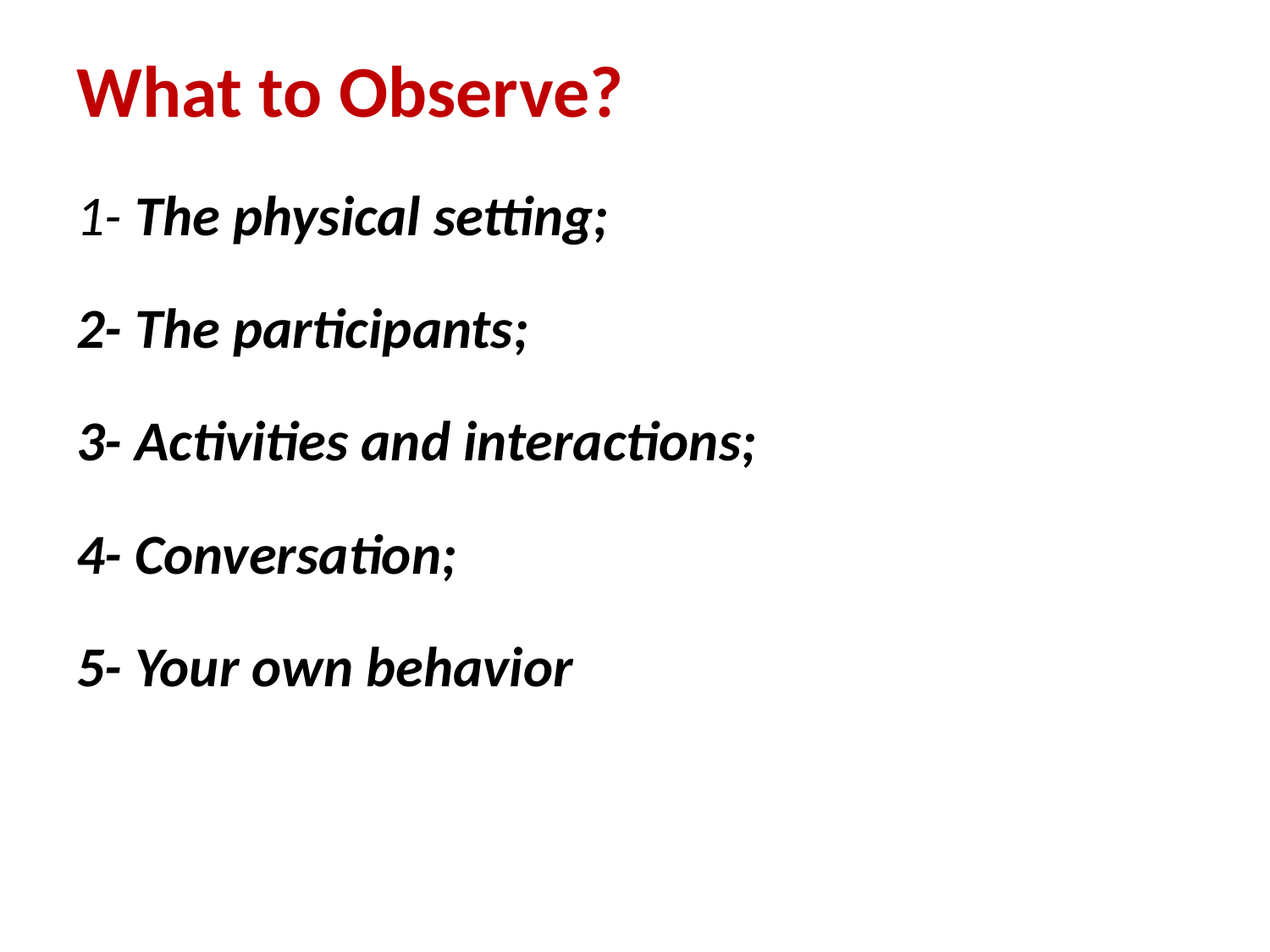

# What to Observe?
1- The physical setting;
2- The participants;
3- Activities and interactions;
4- Conversation;
5- Your own behavior